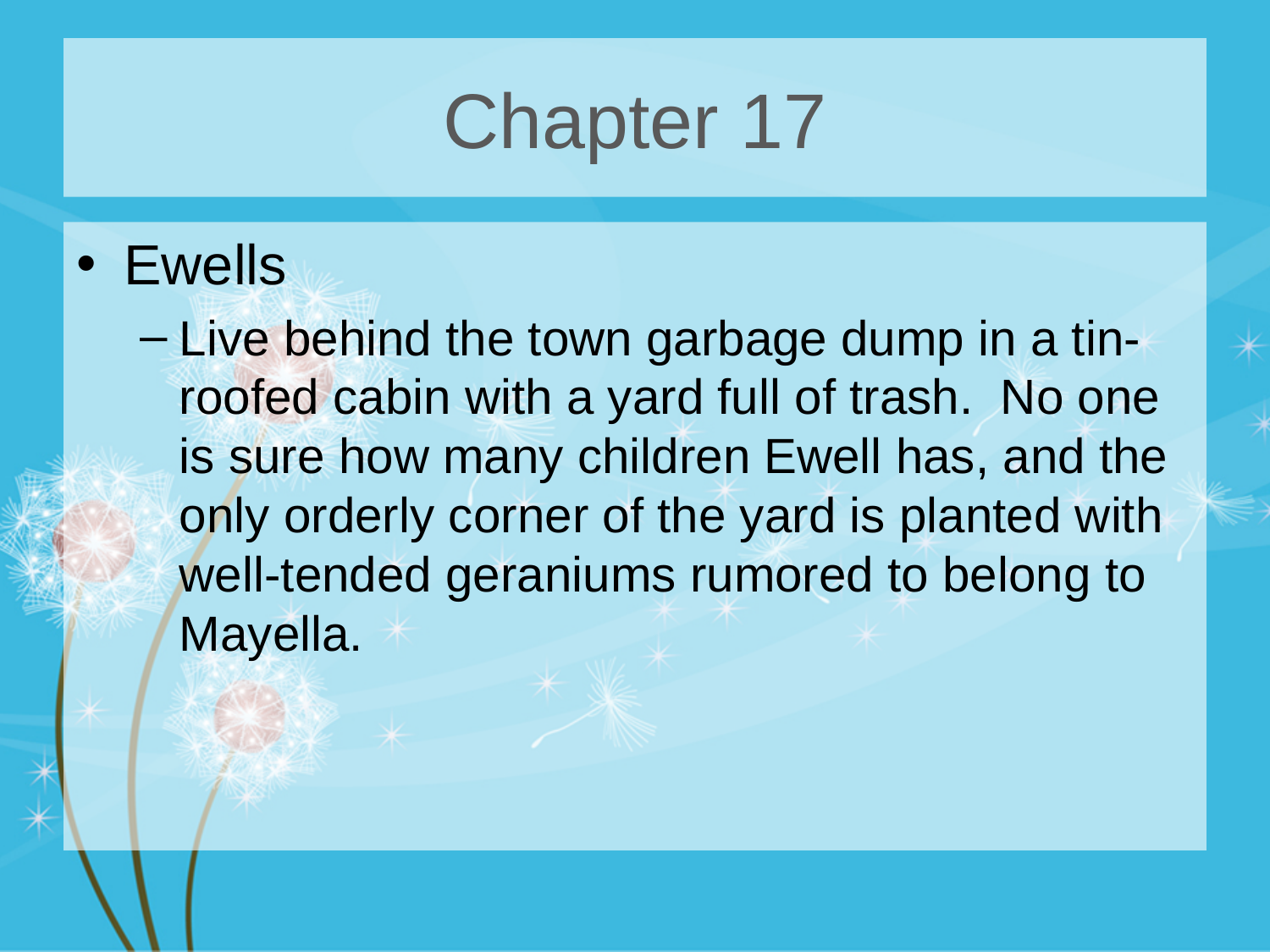

# Chapter 17
Ewells
Live behind the town garbage dump in a tin-roofed cabin with a yard full of trash.  No one is sure how many children Ewell has, and the only orderly corner of the yard is planted with well-tended geraniums rumored to belong to Mayella.